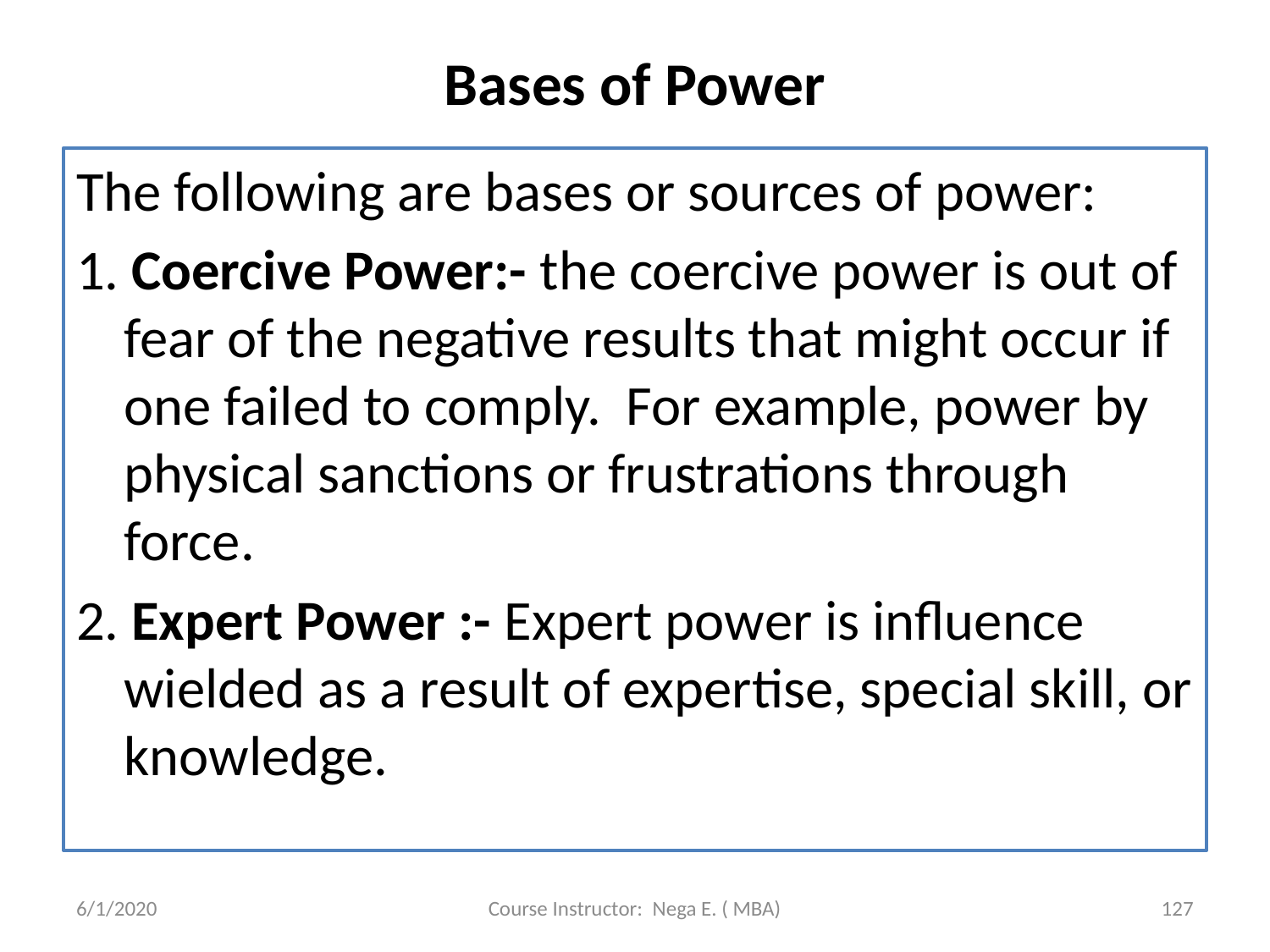

# Bases of Power
The following are bases or sources of power:
1. Coercive Power:- the coercive power is out of fear of the negative results that might occur if one failed to comply.  For example, power by physical sanctions or frustrations through force.
2. Expert Power :- Expert power is influence wielded as a result of expertise, special skill, or knowledge.
6/1/2020
Course Instructor:  Nega E. ( MBA)
127